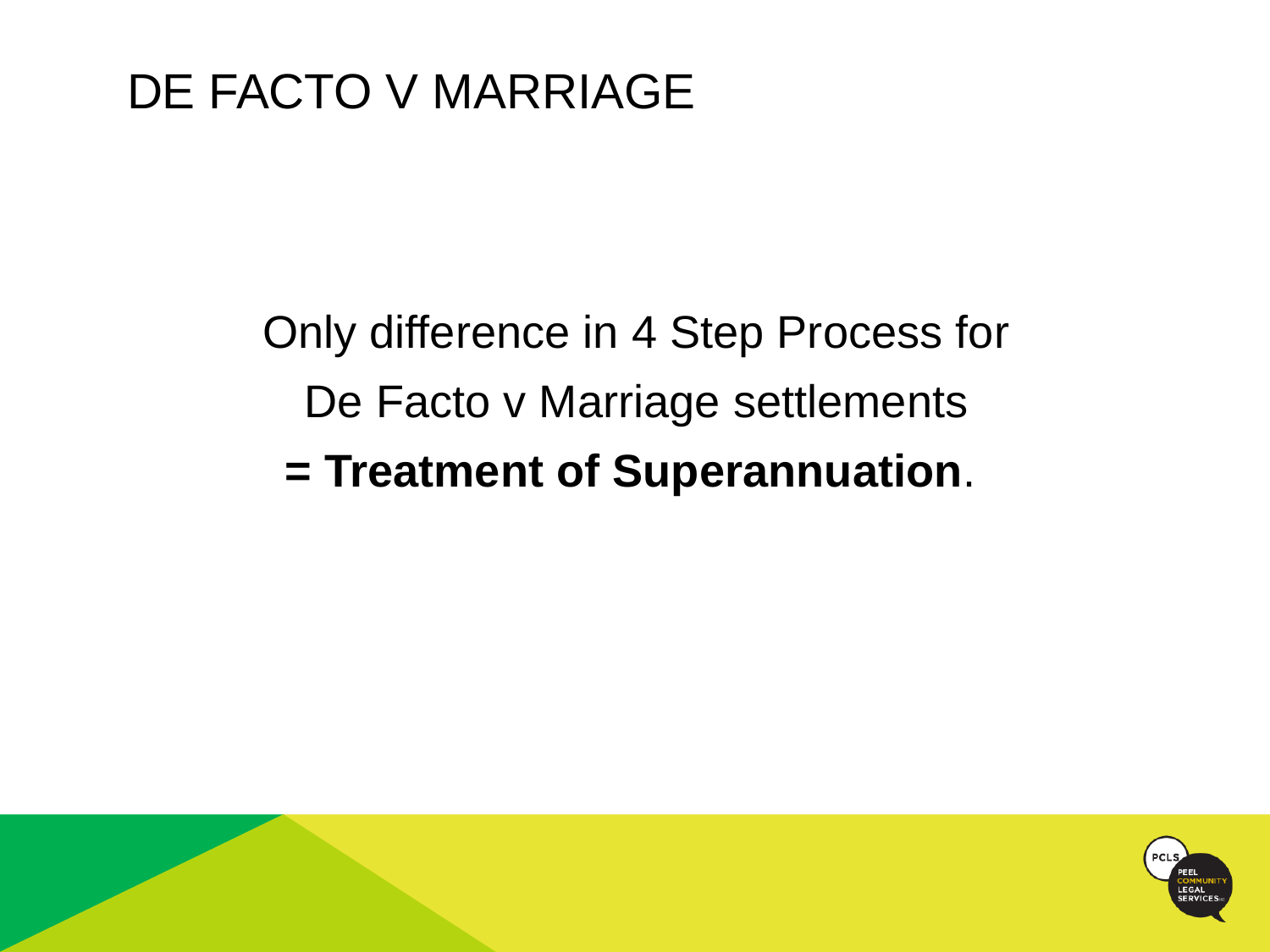

# De facto v marriage

Only difference in 4 Step Process for
De Facto v Marriage settlements
= Treatment of Superannuation.